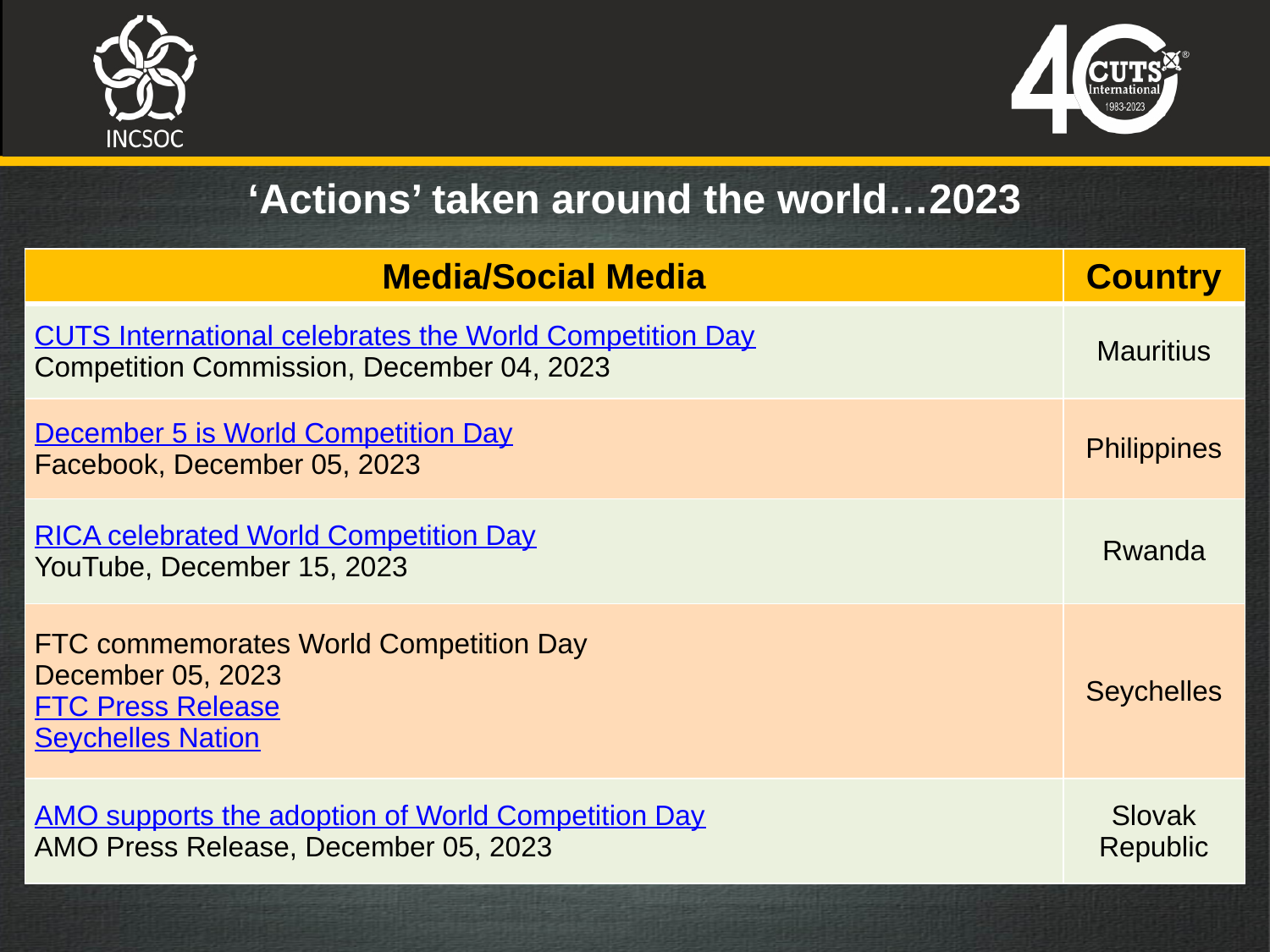

‘Actions’ taken around the world…2023
| Media/Social Media | Country |
| --- | --- |
| CUTS International celebrates the World Competition Day Competition Commission, December 04, 2023 | Mauritius |
| December 5 is World Competition Day Facebook, December 05, 2023 | Philippines |
| RICA celebrated World Competition Day YouTube, December 15, 2023 | Rwanda |
| FTC commemorates World Competition Day December 05, 2023 FTC Press Release Seychelles Nation | Seychelles |
| AMO supports the adoption of World Competition Day AMO Press Release, December 05, 2023 | Slovak Republic |